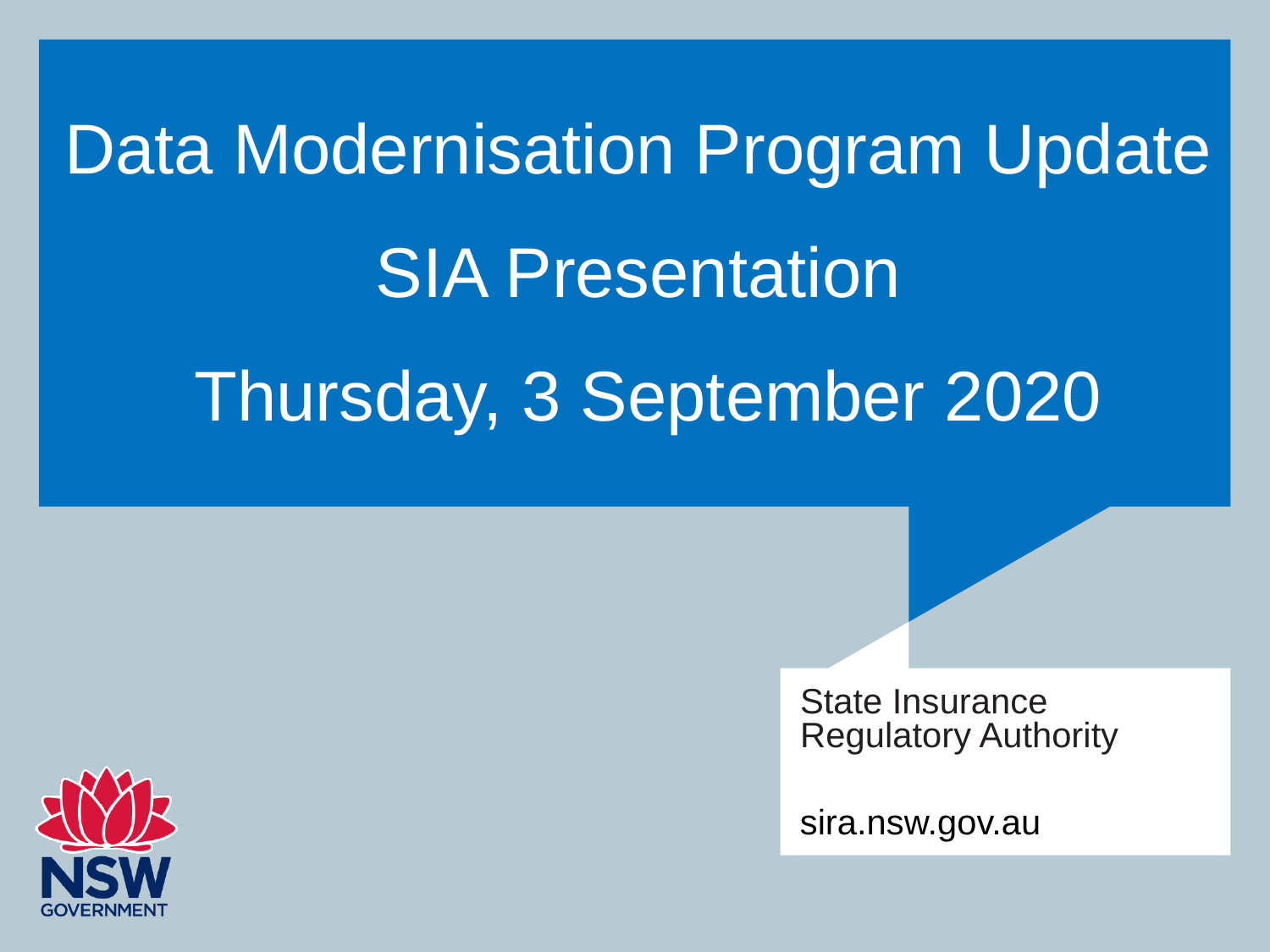

Data Modernisation Program Update

SIA Presentation

 Thursday, 3 September 2020
State Insurance Regulatory Authority
sira.nsw.gov.au